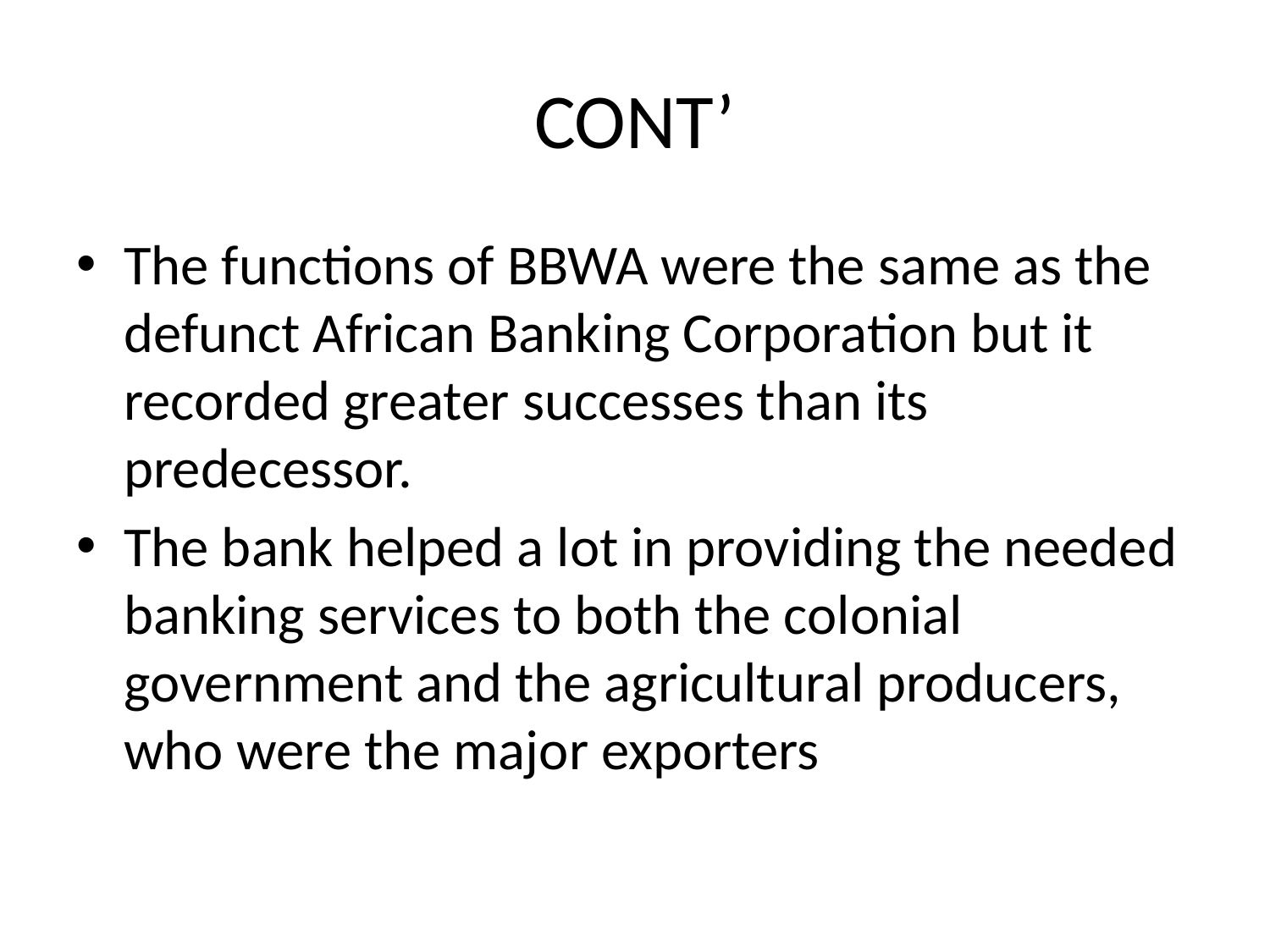

# CONT’
The functions of BBWA were the same as the defunct African Banking Corporation but it recorded greater successes than its predecessor.
The bank helped a lot in providing the needed banking services to both the colonial government and the agricultural producers, who were the major exporters